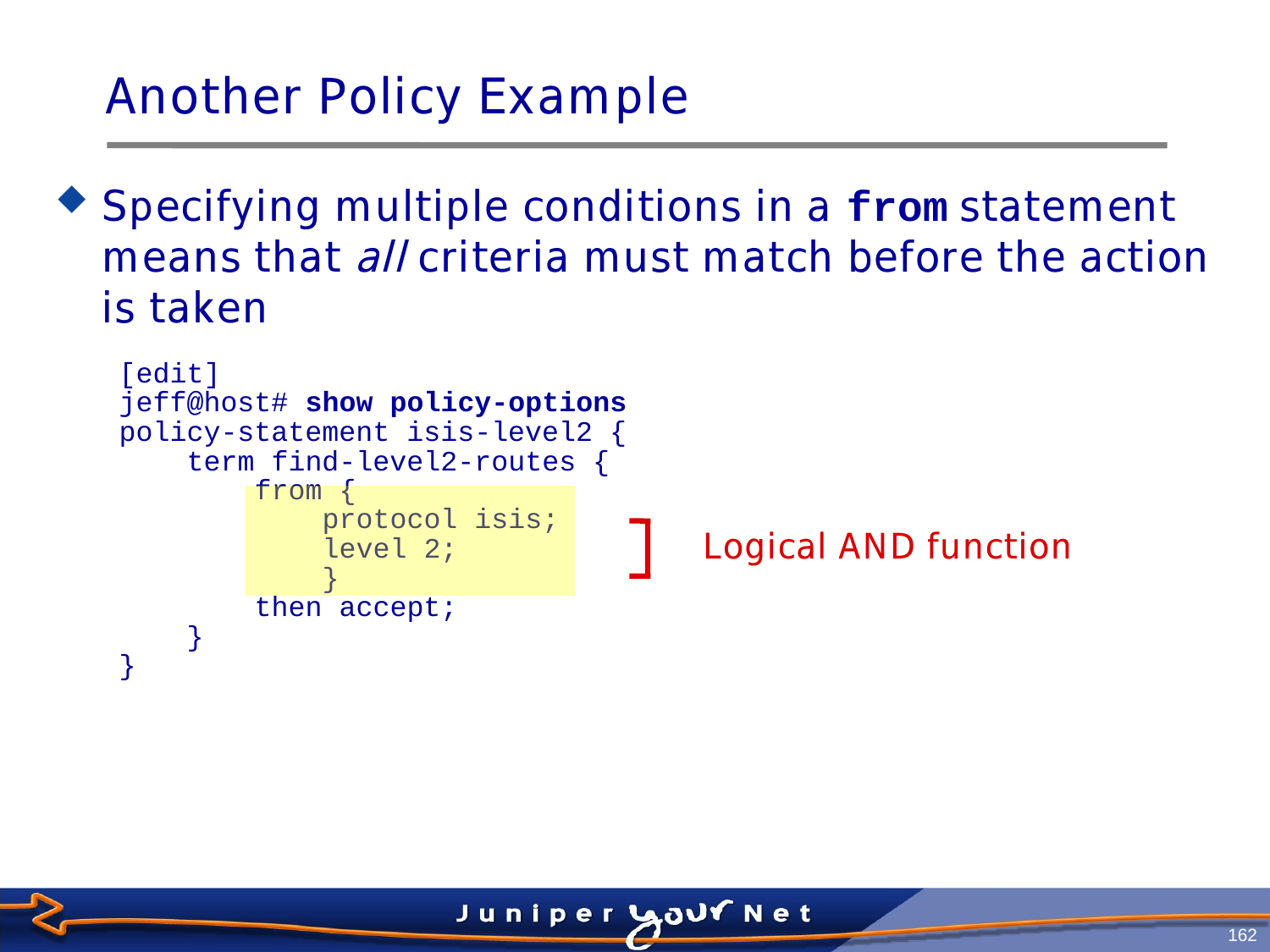

# Another Policy Example
Specifying multiple conditions in a from statement means that all criteria must match before the action is taken

[edit]
jeff@host# show policy-options
policy-statement isis-level2 {
    term find-level2-routes {
        from {
            protocol isis;
            level 2;
            }
        then accept;
    }
}

 Logical AND function